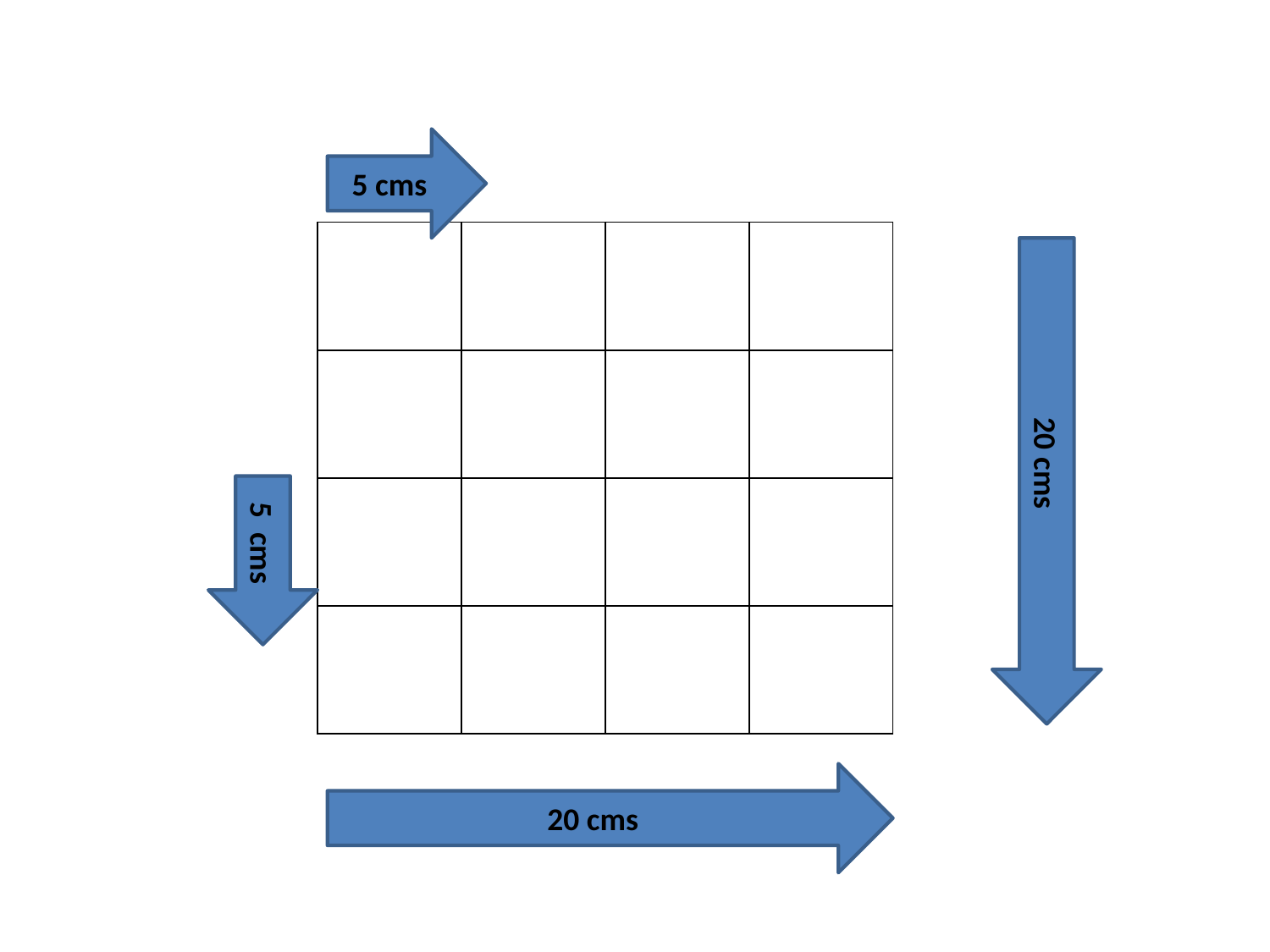

#
5 cms
|  |  |  |  |
| --- | --- | --- | --- |
|  |  |  |  |
|  |  |  |  |
|  |  |  |  |
20 cms
5  cms
20 cms